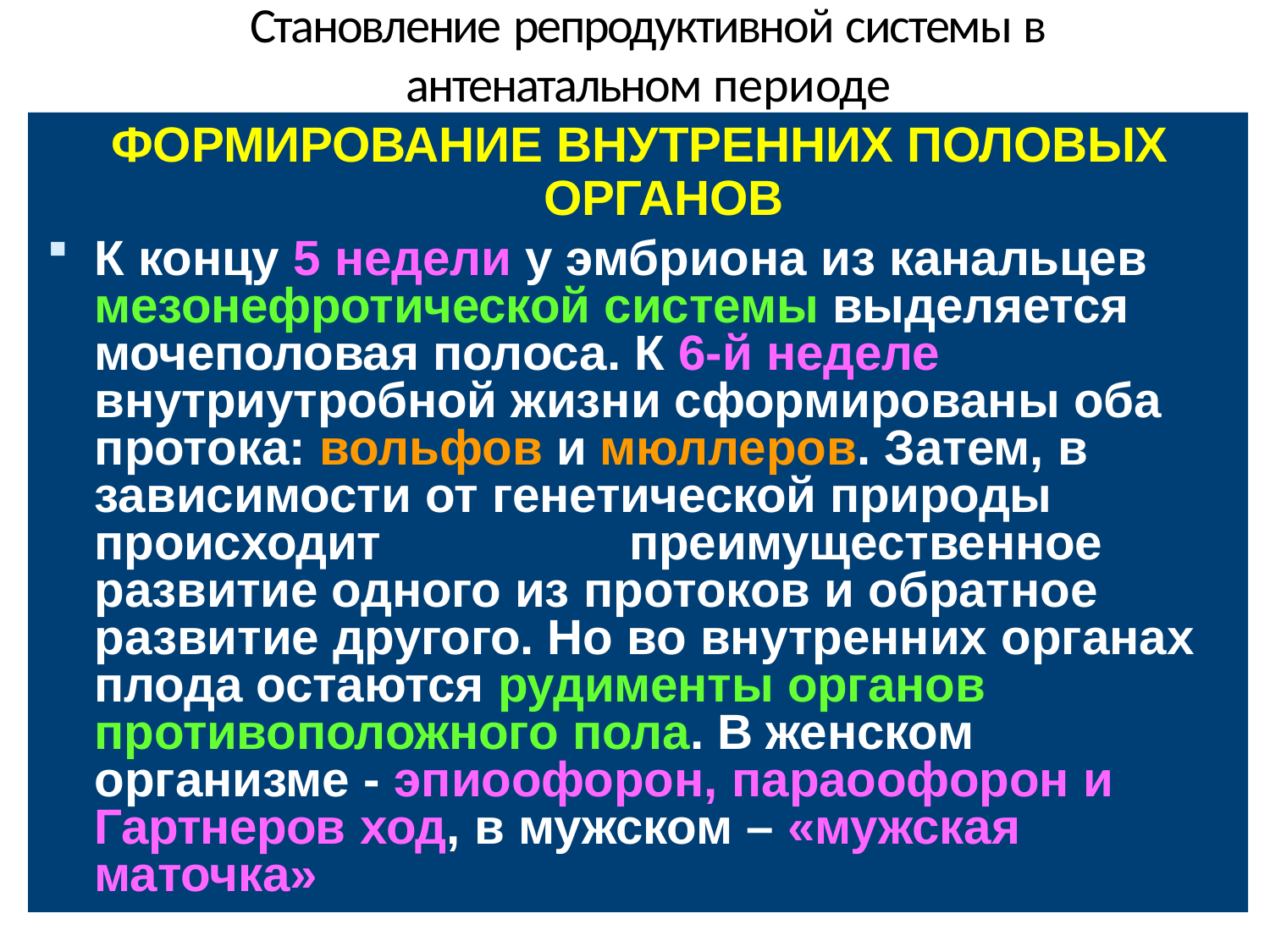

# Становление репродуктивной системы в антенатальном периоде

ФОРМИРОВАНИЕ ВНУТРЕННИХ ПОЛОВЫХ
ОРГАНОВ
К концу 5 недели у эмбриона из канальцев мезонефротической системы выделяется мочеполовая полоса. К 6-й неделе внутриутробной жизни сформированы оба протока: вольфов и мюллеров. Затем, в зависимости от генетической природы происходит	преимущественное развитие одного из протоков и обратное развитие другого. Но во внутренних органах плода остаются рудименты органов противоположного пола. В женском организме - эпиоофорон, параоофорон и Гартнеров ход, в мужском – «мужская маточка»